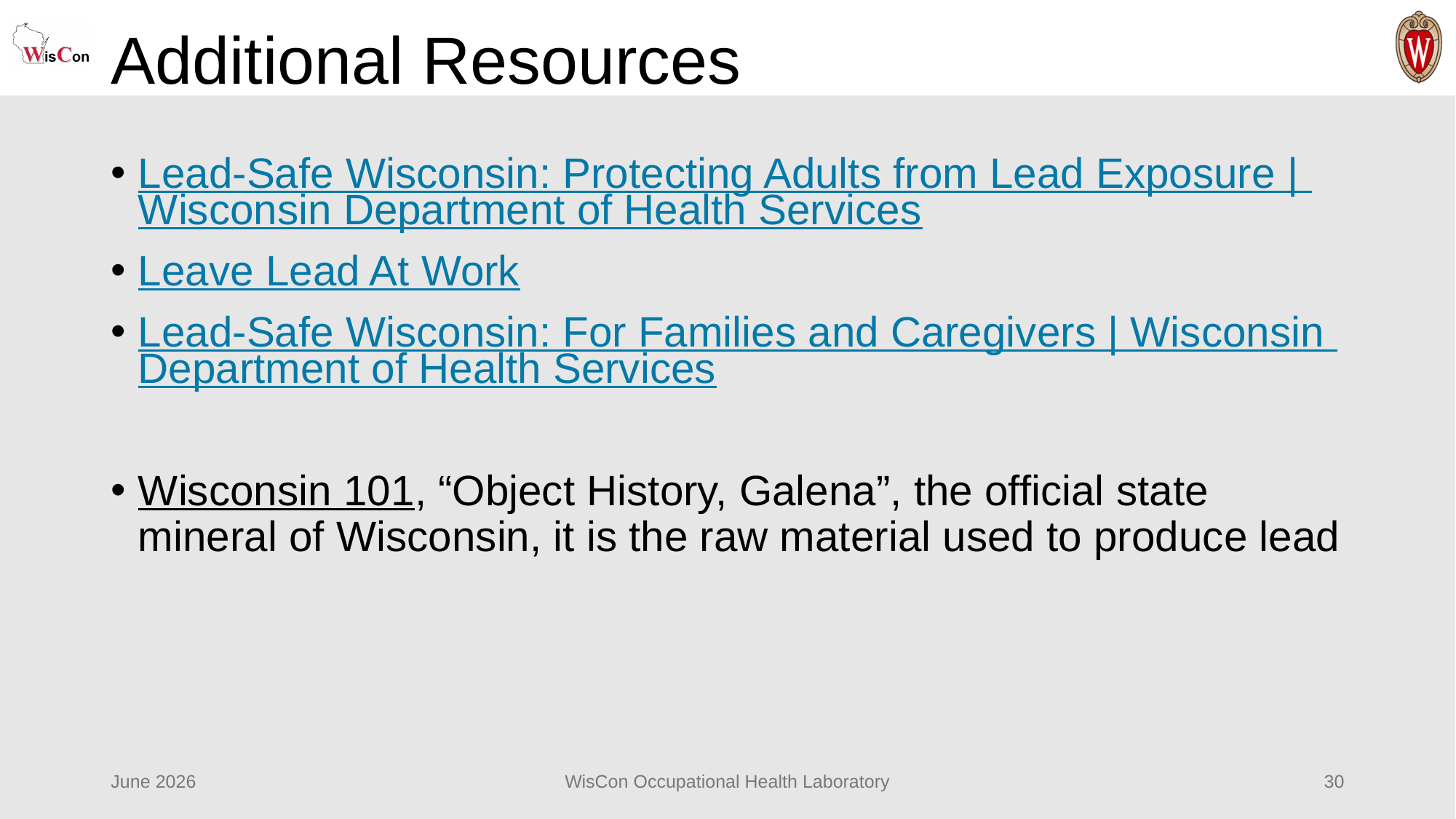

# Additional Resources
Lead-Safe Wisconsin: Protecting Adults from Lead Exposure | Wisconsin Department of Health Services
Leave Lead At Work
Lead-Safe Wisconsin: For Families and Caregivers | Wisconsin Department of Health Services

Wisconsin 101, “Object History, Galena”, the official state mineral of Wisconsin, it is the raw material used to produce lead

June 2026
WisCon Occupational Health Laboratory
30